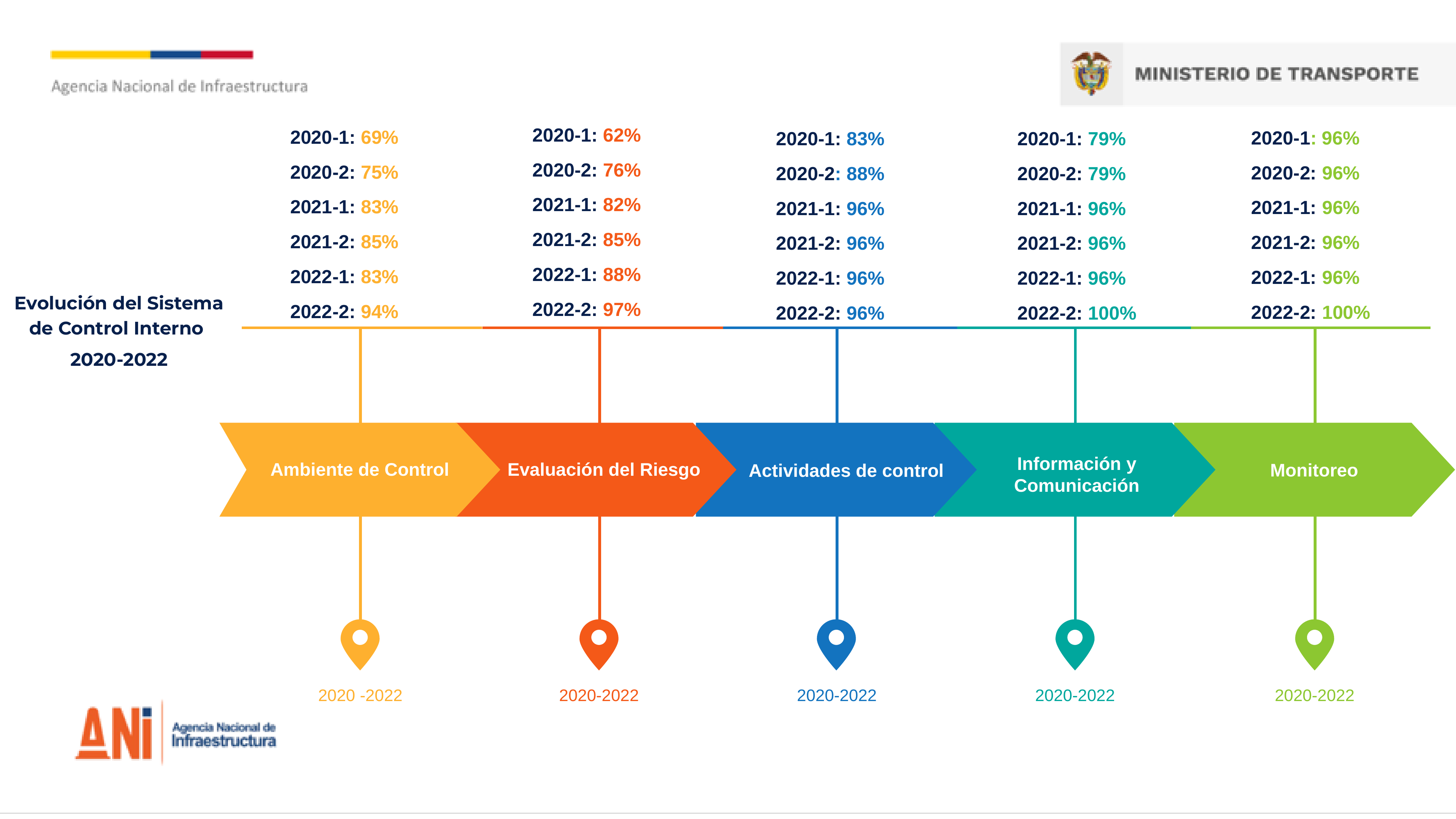

2020-1: 62%
2020-2: 76%
2021-1: 82%
2021-2: 85%
2022-1: 88%
2022-2: 97%
2020-1: 69%
2020-2: 75%
2021-1: 83%
2021-2: 85%
2022-1: 83%
2022-2: 94%
2020-1: 96%
2020-2: 96%
2021-1: 96%
2021-2: 96%
2022-1: 96%
2022-2: 100%
2020-1: 83%
2020-2: 88%
2021-1: 96%
2021-2: 96%
2022-1: 96%
2022-2: 96%
2020-1: 79%
2020-2: 79%
2021-1: 96%
2021-2: 96%
2022-1: 96%
2022-2: 100%
Evolución del Sistema de Control Interno
2020-2022

Información y Comunicación
Evaluación del Riesgo
Ambiente de Control
Monitoreo
Actividades de control

2020 -2022
2020-2022
2020-2022
2020-2022
2020-2022